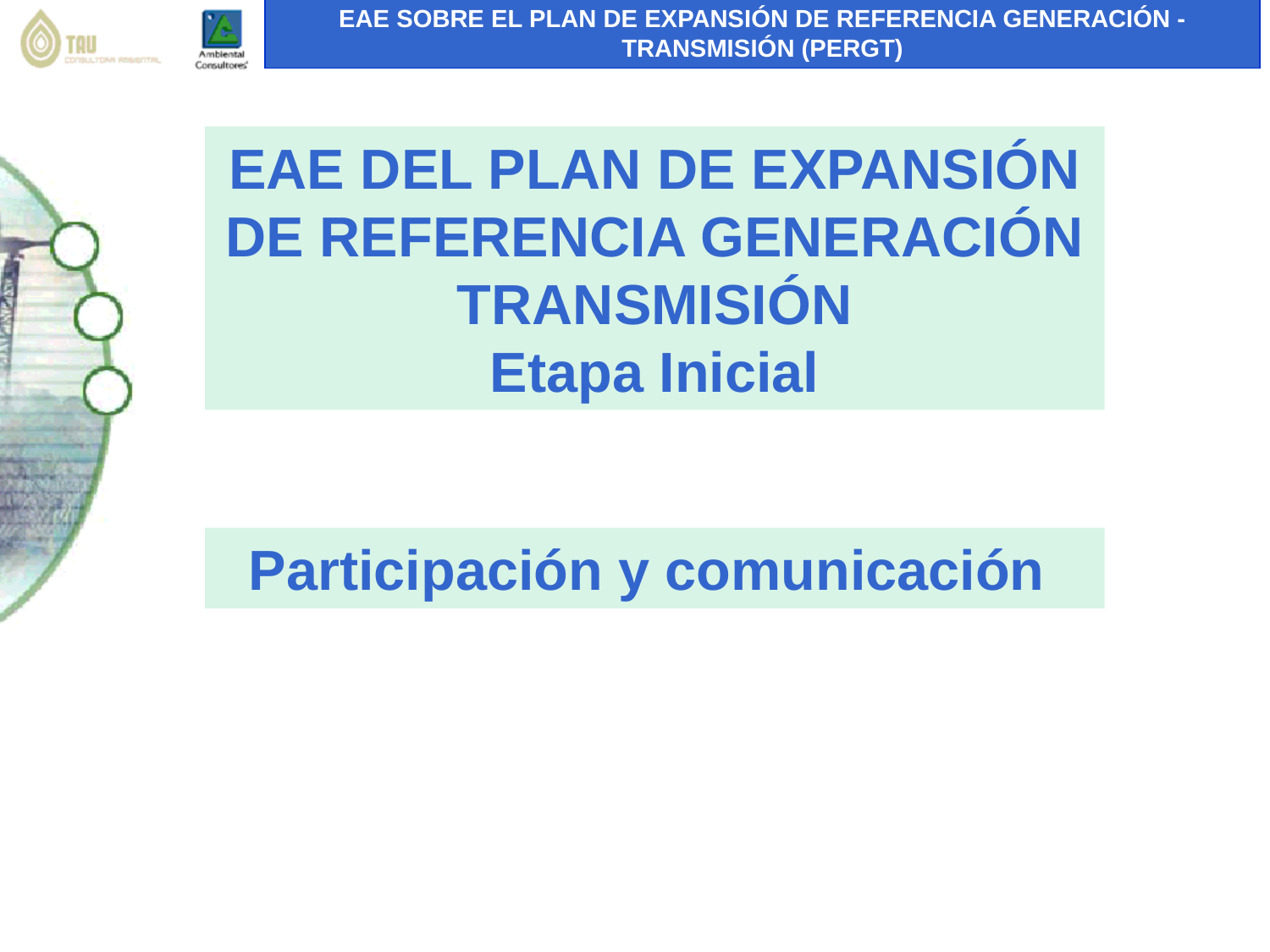

EAE DEL PLAN DE EXPANSIÓN DE REFERENCIA GENERACIÓN TRANSMISIÓN
Etapa Inicial
Participación y comunicación